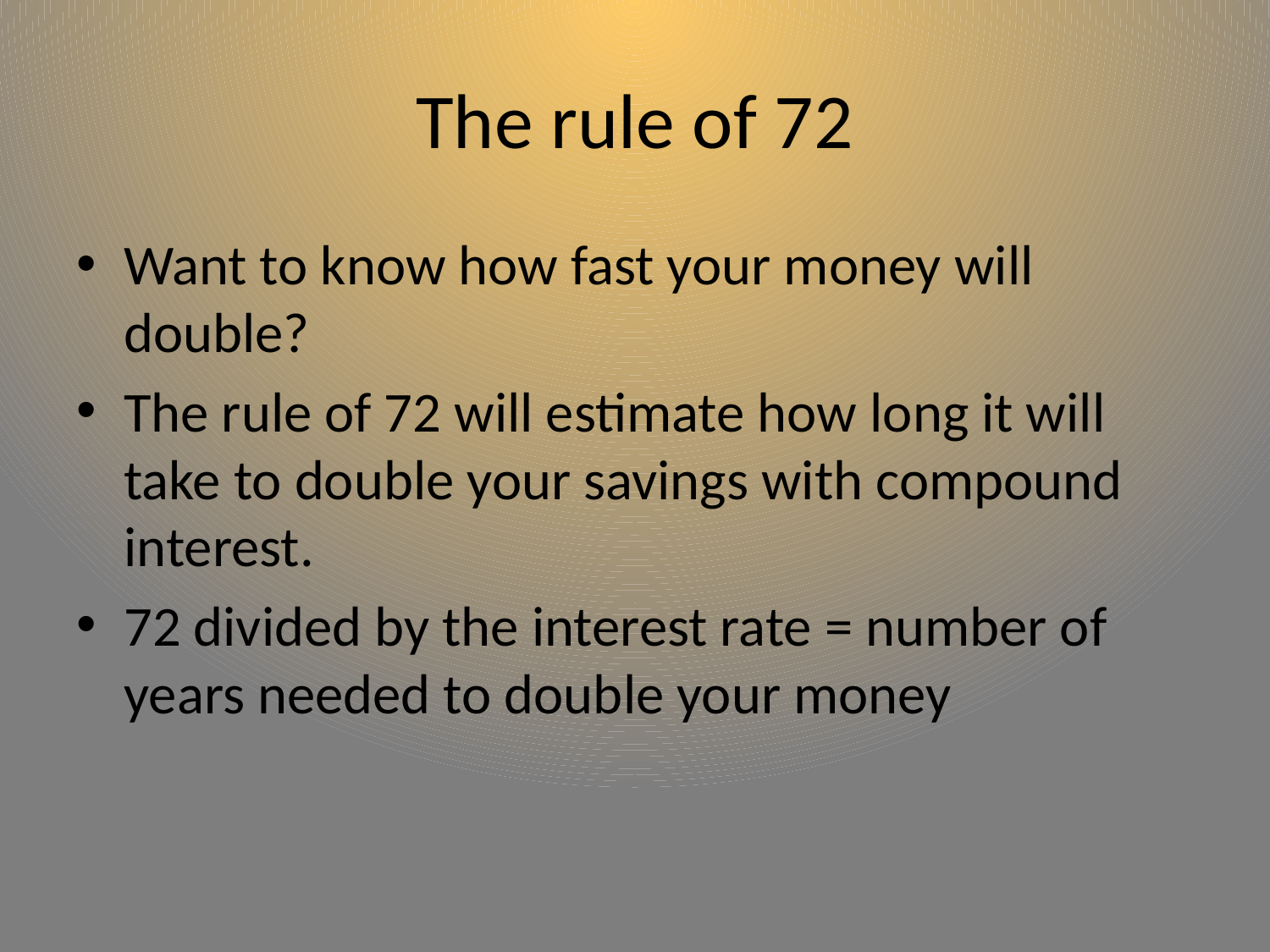

# The rule of 72
Want to know how fast your money will double?
The rule of 72 will estimate how long it will take to double your savings with compound interest.
72 divided by the interest rate = number of years needed to double your money